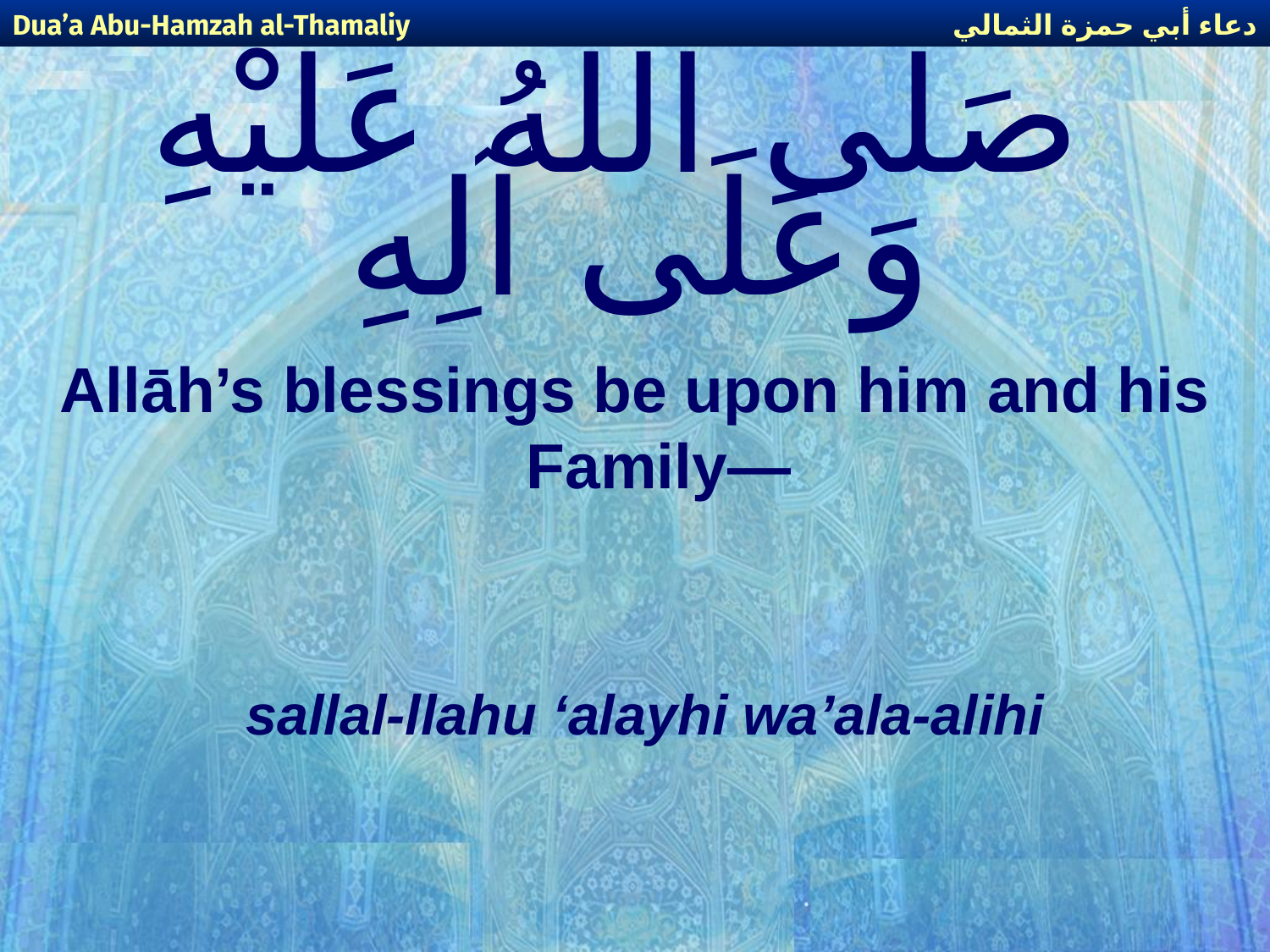

دعاء أبي حمزة الثمالي
Dua’a Abu-Hamzah al-Thamaliy
# صَلَّى اللهُ عَلَيْهِ وَعَلَى آلِهِ
Allāh’s blessings be upon him and his Family—
sallal-llahu ‘alayhi wa’ala-alihi